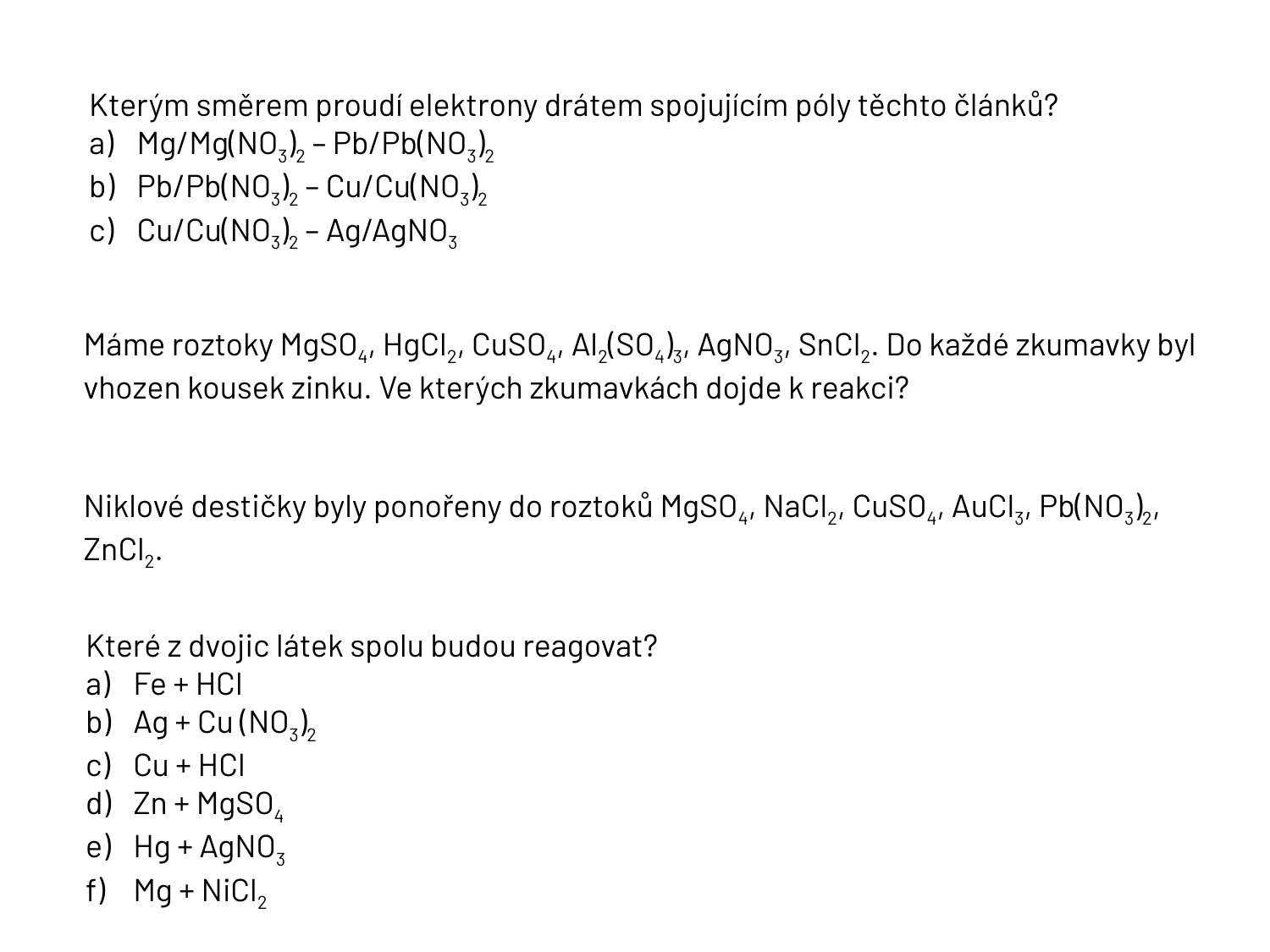

Kterým směrem proudí elektrony drátem spojujícím póly těchto článků?
Mg/Mg(NO3)2 – Pb/Pb(NO3)2
Pb/Pb(NO3)2 – Cu/Cu(NO3)2
Cu/Cu(NO3)2 – Ag/AgNO3
Máme roztoky MgSO4, HgCl2, CuSO4, Al2(SO4)3, AgNO3, SnCl2. Do každé zkumavky byl vhozen kousek zinku. Ve kterých zkumavkách dojde k reakci?
Niklové destičky byly ponořeny do roztoků MgSO4, NaCl2, CuSO4, AuCl3, Pb(NO3)2, ZnCl2.
Které z dvojic látek spolu budou reagovat?
Fe + HCl
Ag + Cu (NO3)2
Cu + HCl
Zn + MgSO4
Hg + AgNO3
Mg + NiCl2